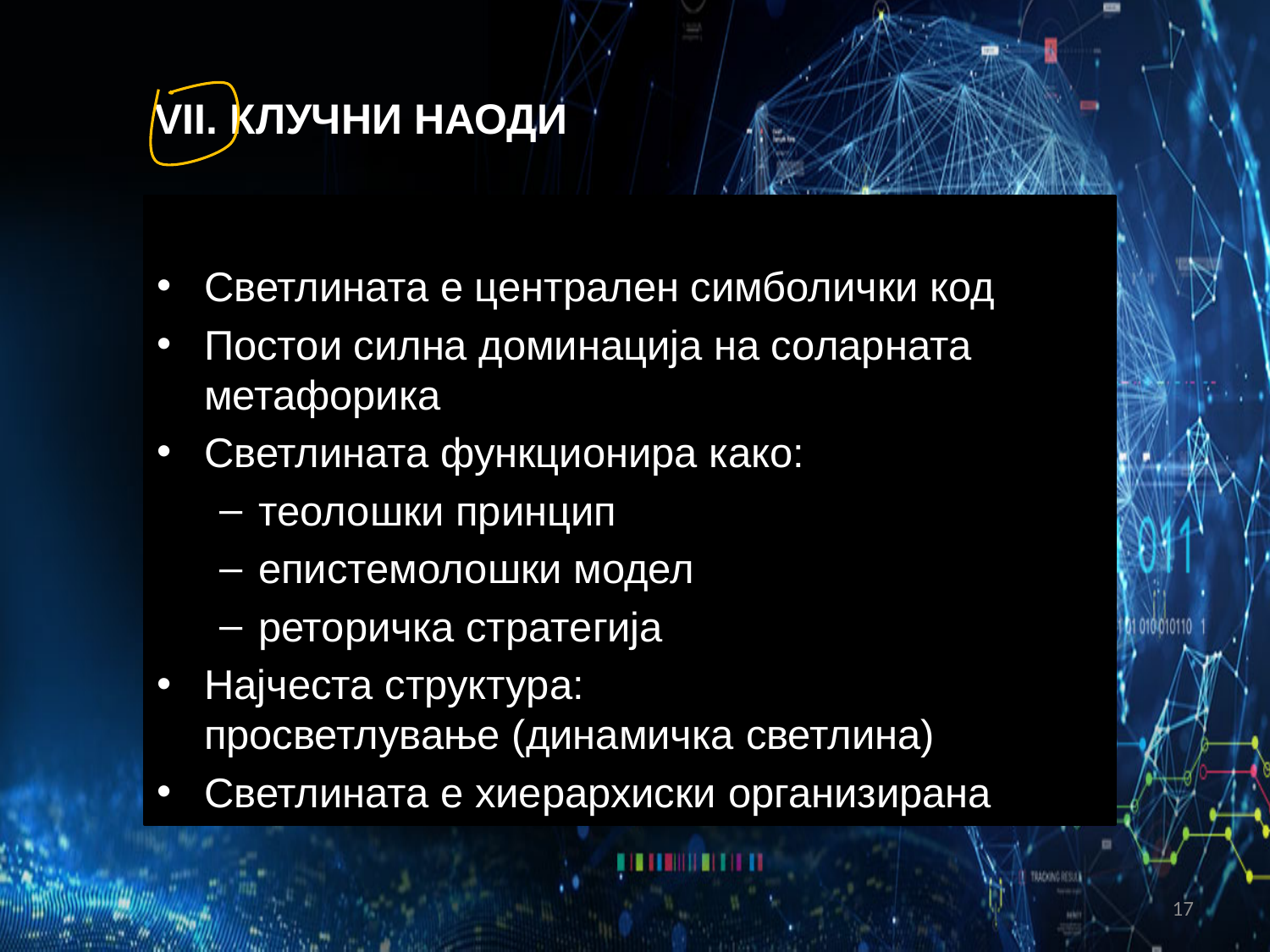

# VII. КЛУЧНИ НАОДИ

Светлината е централен симболички код
Постои силна доминација на соларната метафорика
Светлината функционира како:
теолошки принцип
епистемолошки модел
реторичка стратегија
Најчеста структура:
просветлување (динамичка светлина)
Светлината е хиерархиски организирана

17